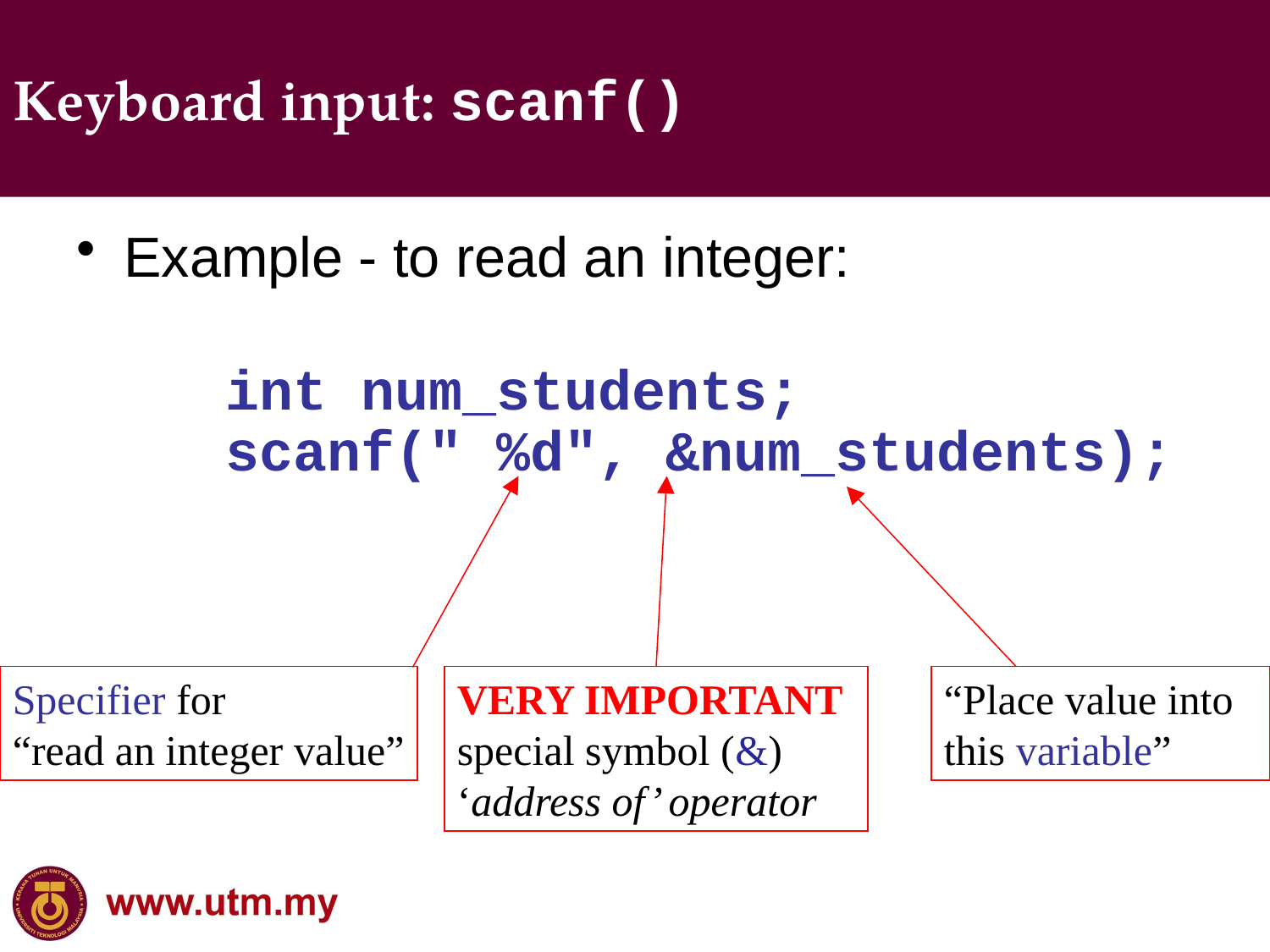

Keyboard input: scanf()
Example - to read an integer:
   int num_students;
   scanf(" %d", &num_students);

Specifier for
“read an integer value”
VERY IMPORTANT
special symbol (&) ‘address of’ operator
“Place value into this variable”